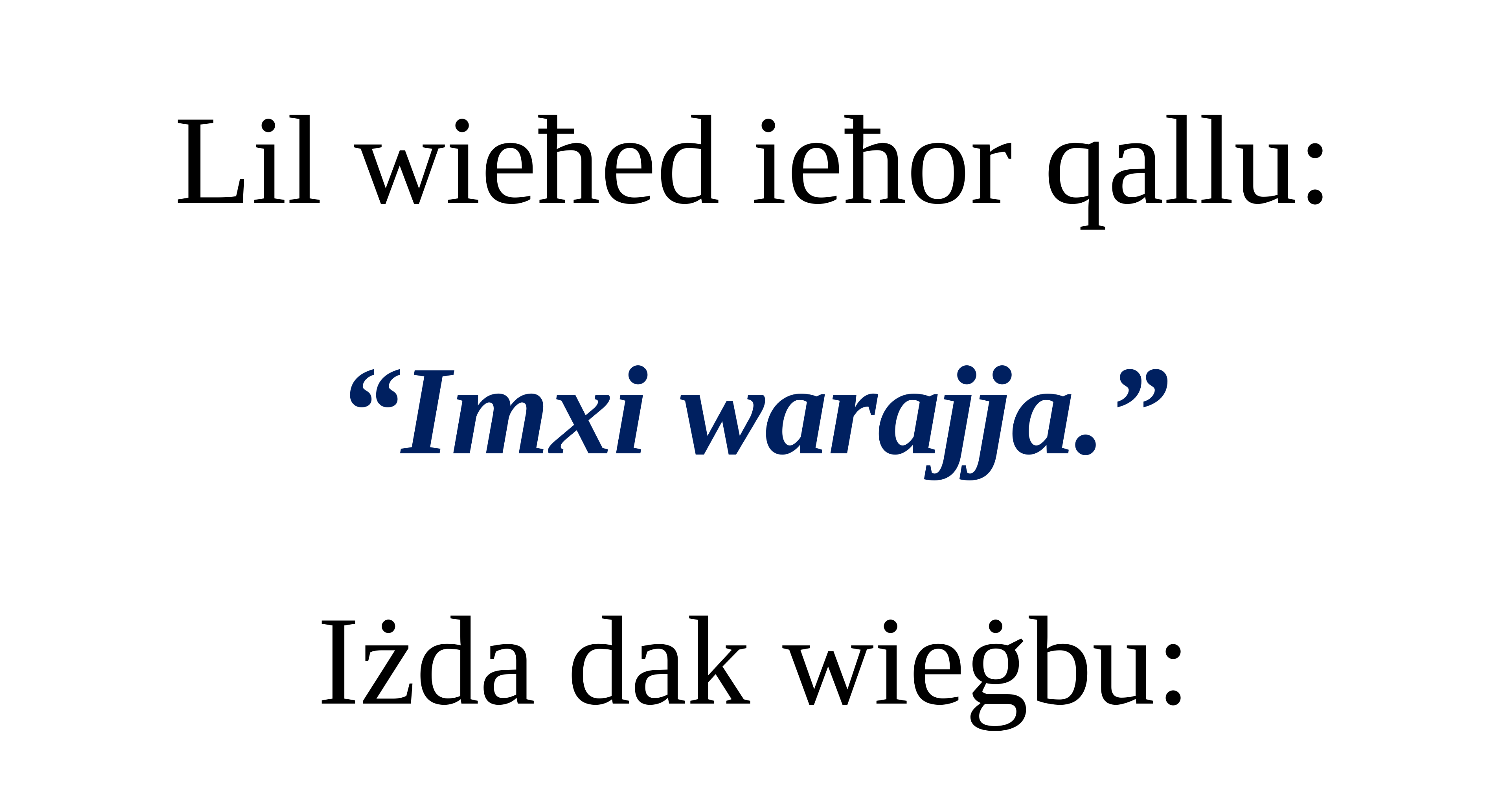

Lil wieħed ieħor qallu:

“Imxi warajja.”

Iżda dak wieġbu: